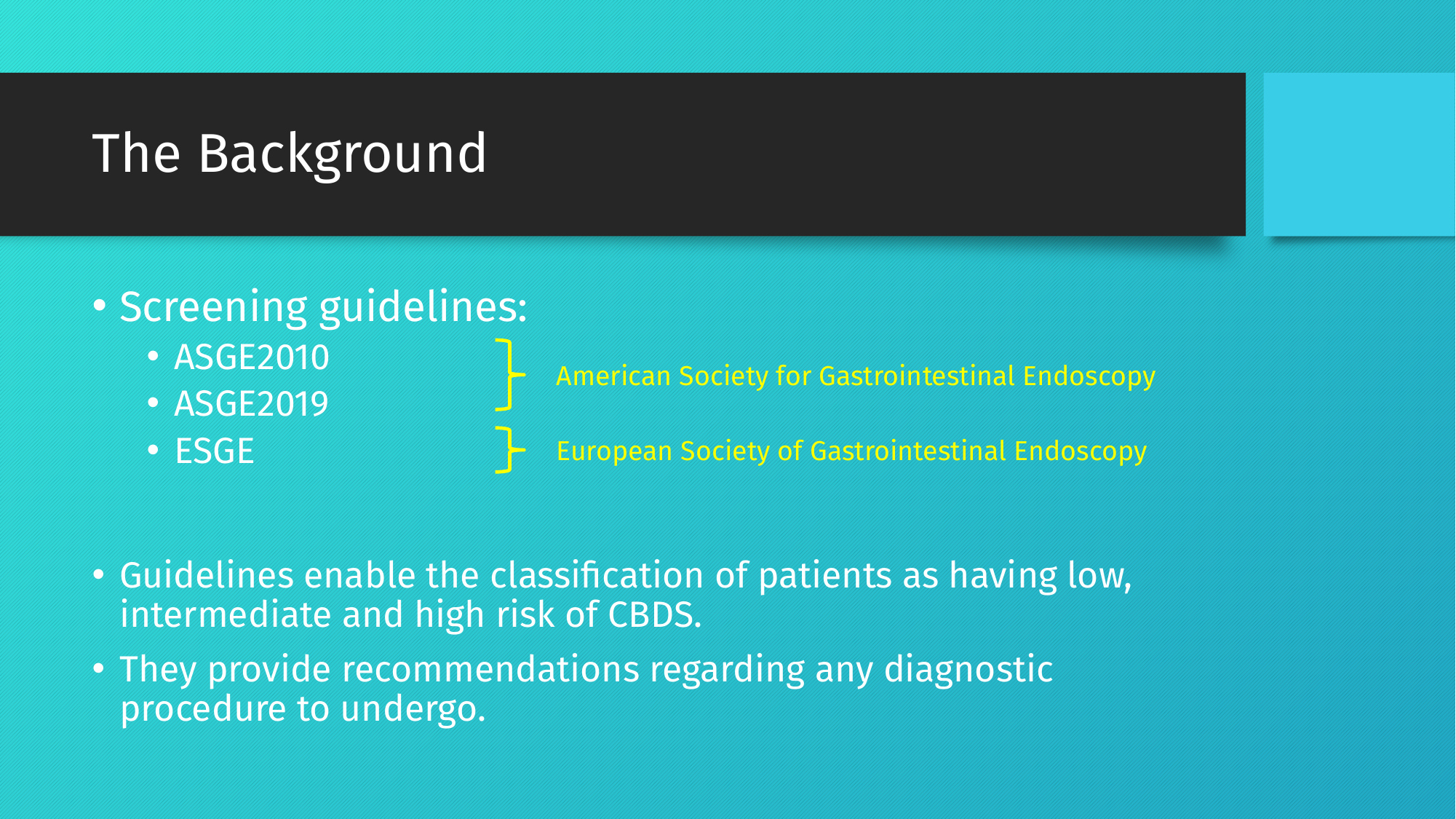

# The Background
Screening guidelines:
ASGE2010
ASGE2019
ESGE

American Society for Gastrointestinal Endoscopy
European Society of Gastrointestinal Endoscopy

Guidelines enable the classification of patients as having low, intermediate and high risk of CBDS.
They provide recommendations regarding any diagnostic procedure to undergo.